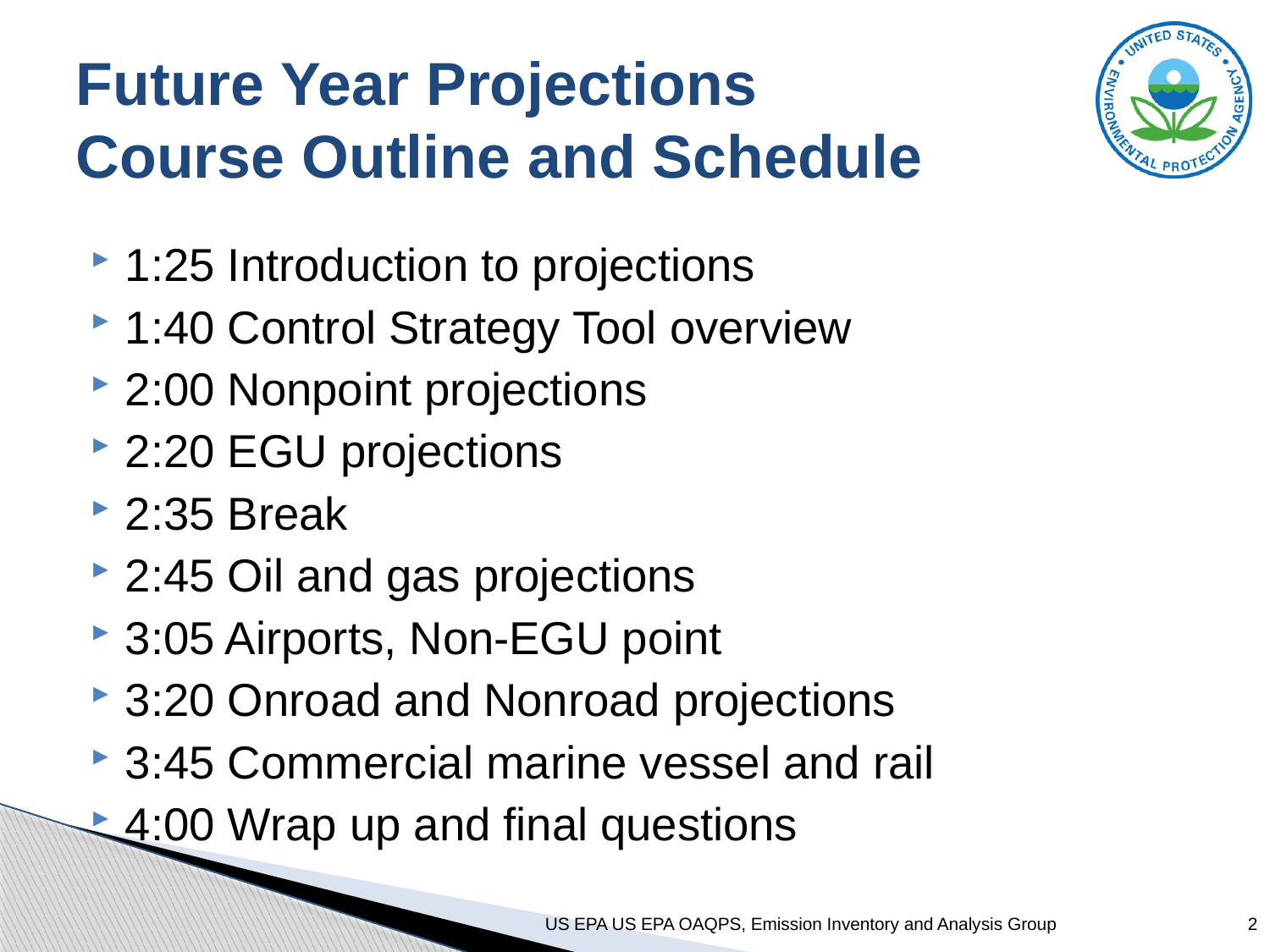

# Future Year Projections Course Outline and Schedule
1:25 Introduction to projections
1:40 Control Strategy Tool overview
2:00 Nonpoint projections
2:20 EGU projections
2:35 Break
2:45 Oil and gas projections
3:05 Airports, Non-EGU point
3:20 Onroad and Nonroad projections
3:45 Commercial marine vessel and rail
4:00 Wrap up and final questions
US EPA US EPA OAQPS, Emission Inventory and Analysis Group
2